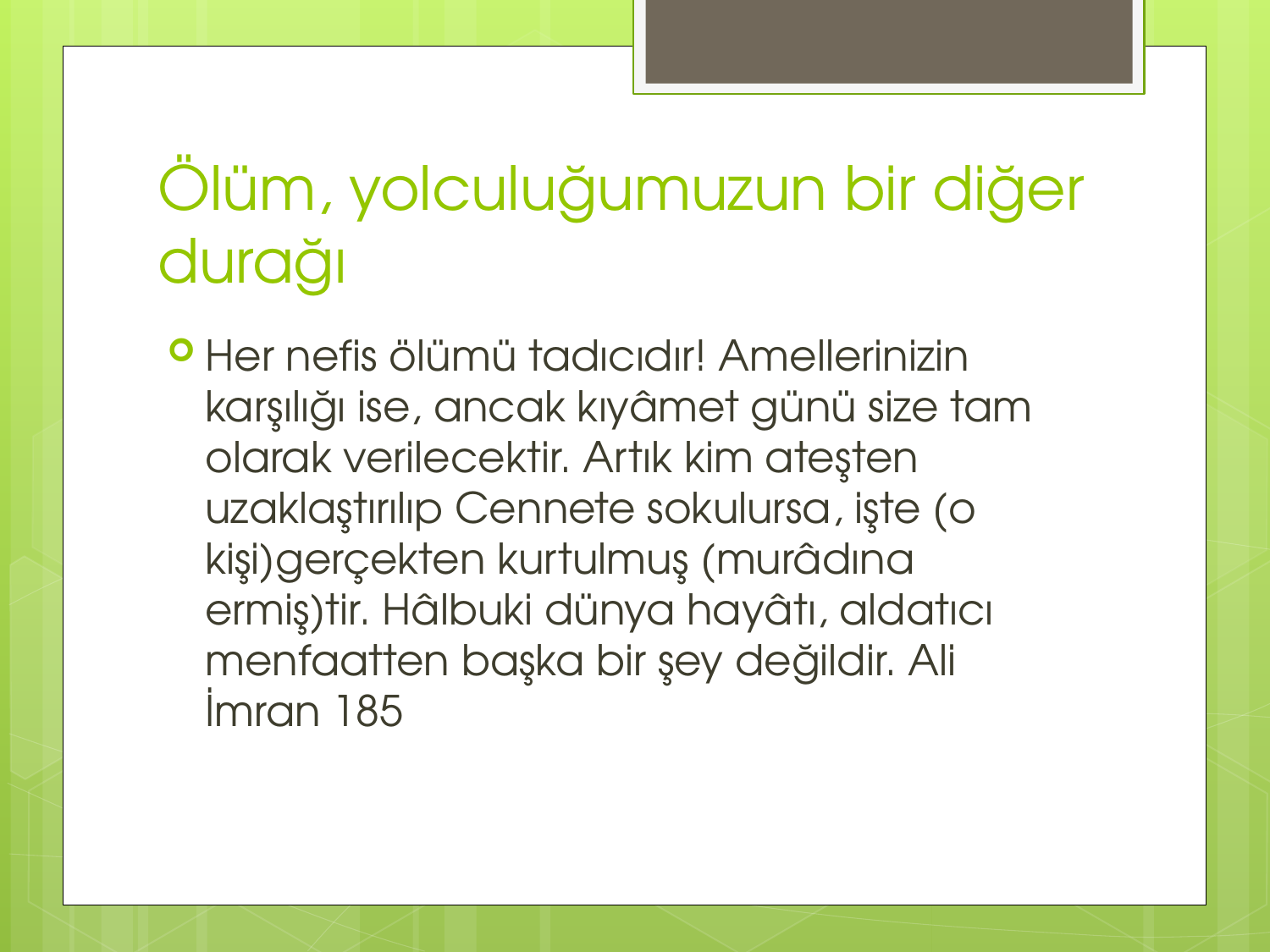

# Ölüm, yolculuğumuzun bir diğer durağı
Her nefis ölümü tadıcıdır! Amellerinizin karşılığı ise, ancak kıyâmet günü size tam olarak verilecektir. Artık kim ateşten uzaklaştırılıp Cennete sokulursa, işte (o kişi)gerçekten kurtulmuş (murâdına ermiş)tir. Hâlbuki dünya hayâtı, aldatıcı menfaatten başka bir şey değildir. Ali İmran 185